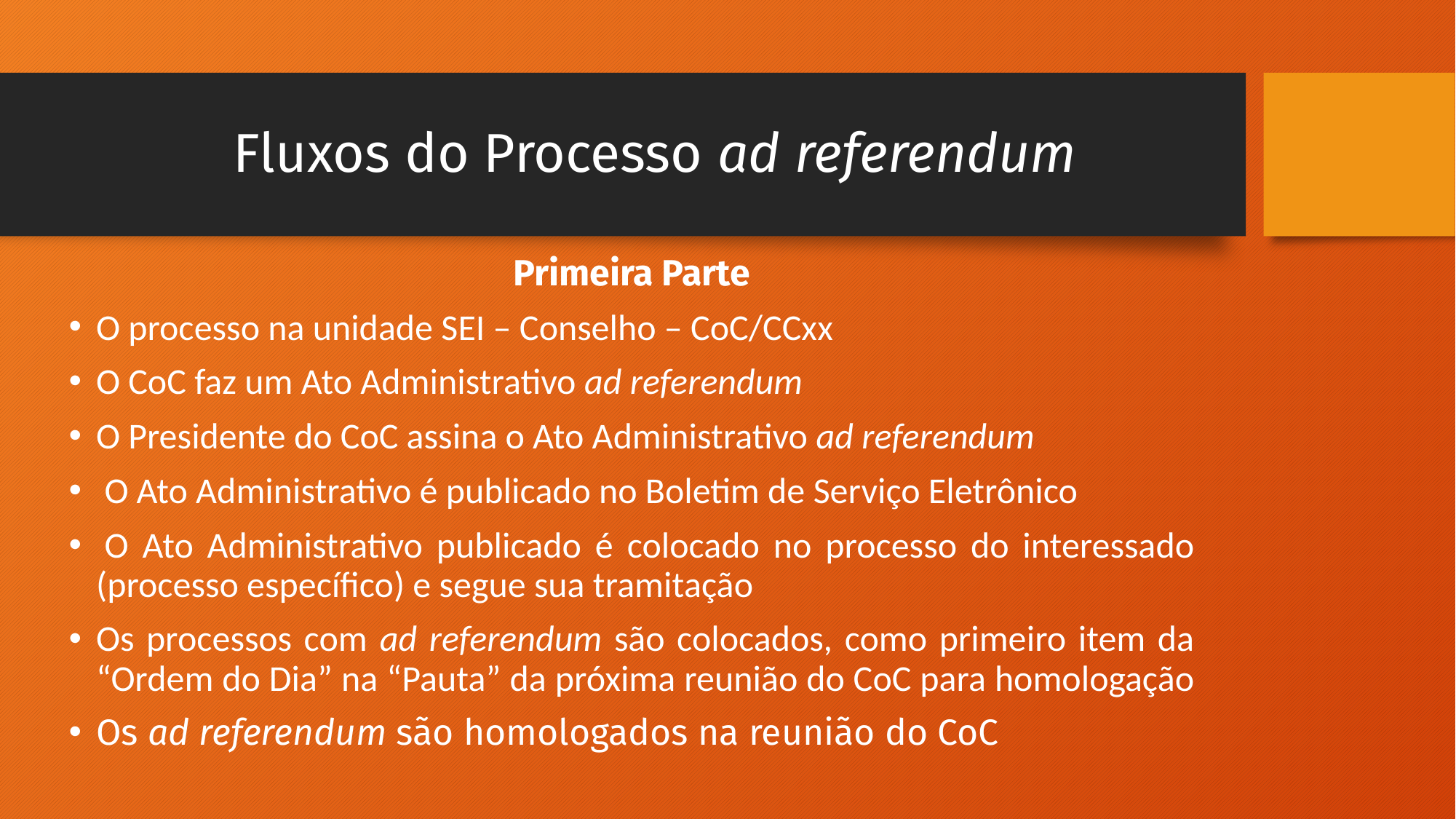

# Fluxos do Processo ad referendum
Primeira Parte
O processo na unidade SEI – Conselho – CoC/CCxx
O CoC faz um Ato Administrativo ad referendum
O Presidente do CoC assina o Ato Administrativo ad referendum
 O Ato Administrativo é publicado no Boletim de Serviço Eletrônico
 O Ato Administrativo publicado é colocado no processo do interessado (processo específico) e segue sua tramitação
Os processos com ad referendum são colocados, como primeiro item da “Ordem do Dia” na “Pauta” da próxima reunião do CoC para homologação
Os ad referendum são homologados na reunião do CoC